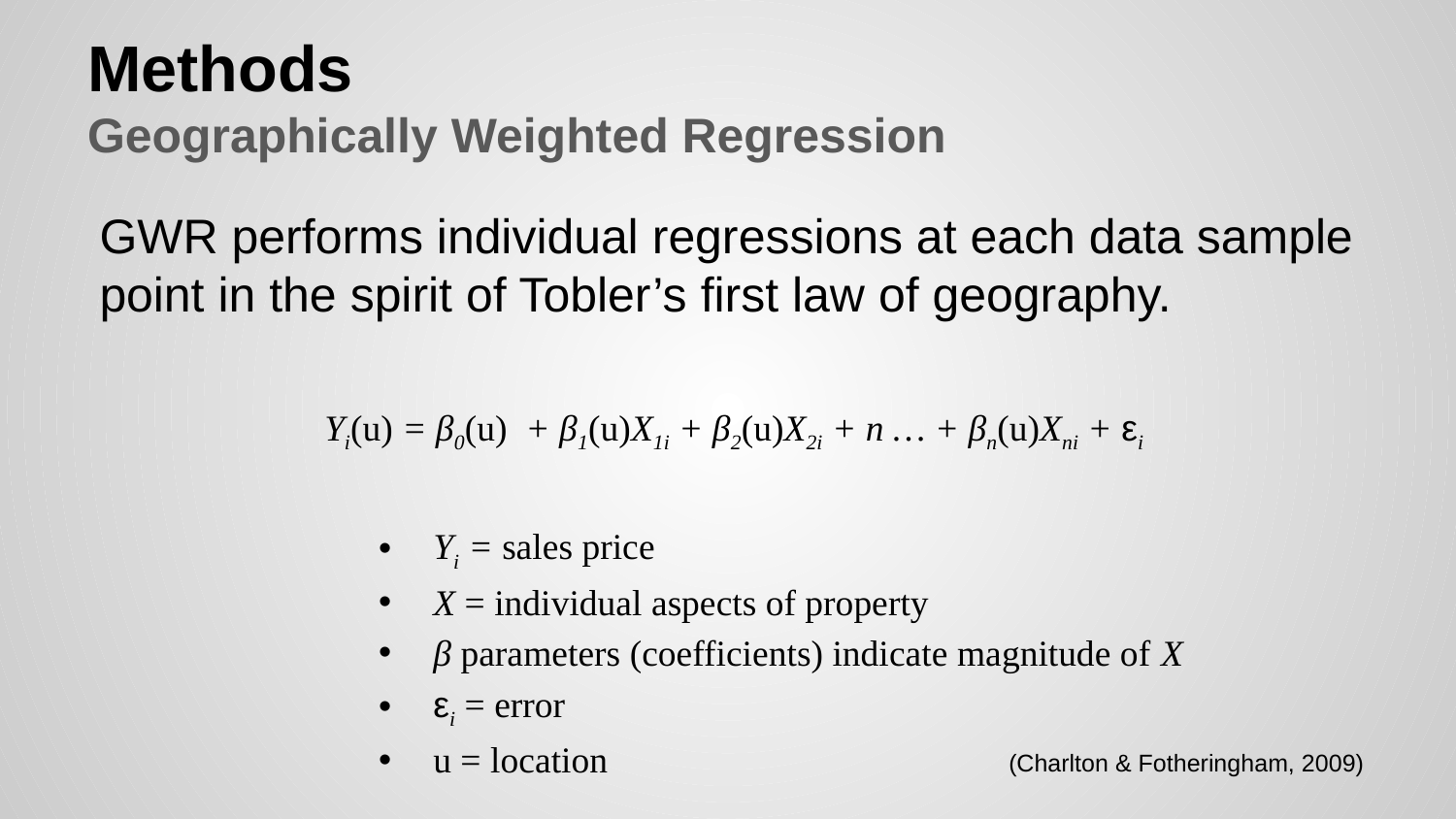

# Methods Geographically Weighted Regression
GWR performs individual regressions at each data sample point in the spirit of Tobler’s first law of geography.

Yi(u) = β0(u)  + β1(u)X1i + β2(u)X2i + n … + βn(u)Xni + εi

Yi = sales price
X = individual aspects of property
β parameters (coefficients) indicate magnitude of X
εi = error
u = location

(Charlton & Fotheringham, 2009)